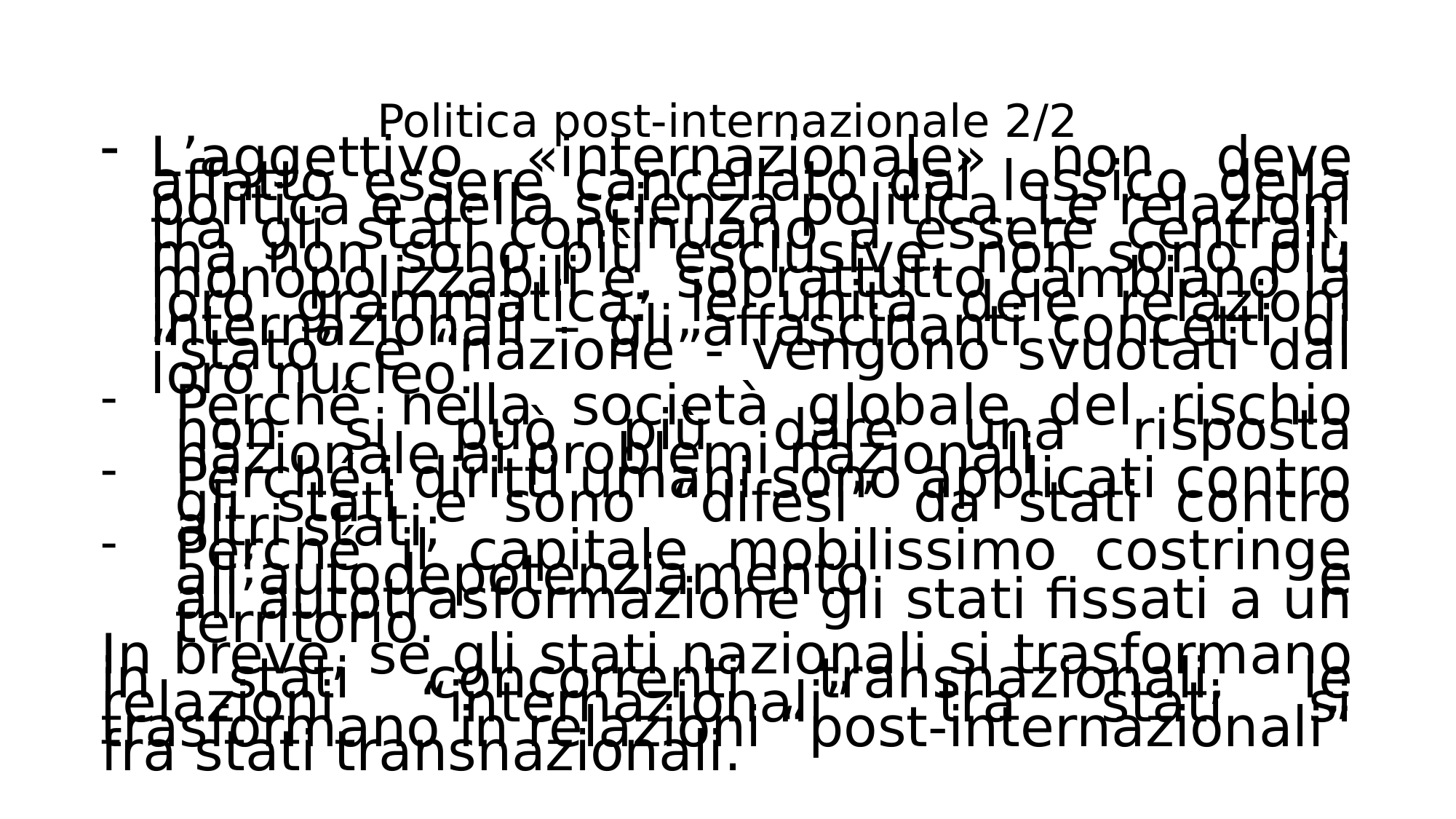

# Politica post-internazionale 2/2
L’aggettivo «internazionale» non deve affatto essere cancellato dal lessico della politica e della scienza politica. Le relazioni tra gli stati continuano a essere centrali, ma non sono più esclusive, non sono più monopolizzabili e, soprattutto cambiano la loro grammatica: le unità dele relazioni internazionali – gli affascinanti concetti di “stato” e “nazione”- vengono svuotati dal loro nucleo:
Perché nella società globale del rischio non si può più dare una risposta nazionale ai problemi nazionali
Perché i diritti umani sono applicati contro gli stati e sono “difesi” da stati contro altri stati;
Perché il capitale mobilissimo costringe all’autodepotenziamento e all’autotrasformazione gli stati fissati a un territorio.
In breve, se gli stati nazionali si trasformano in stati concorrenti transnazionali, le relazioni “internazionali” tra stati si trasformano in relazioni “post-internazionali” fra stati transnazionali.